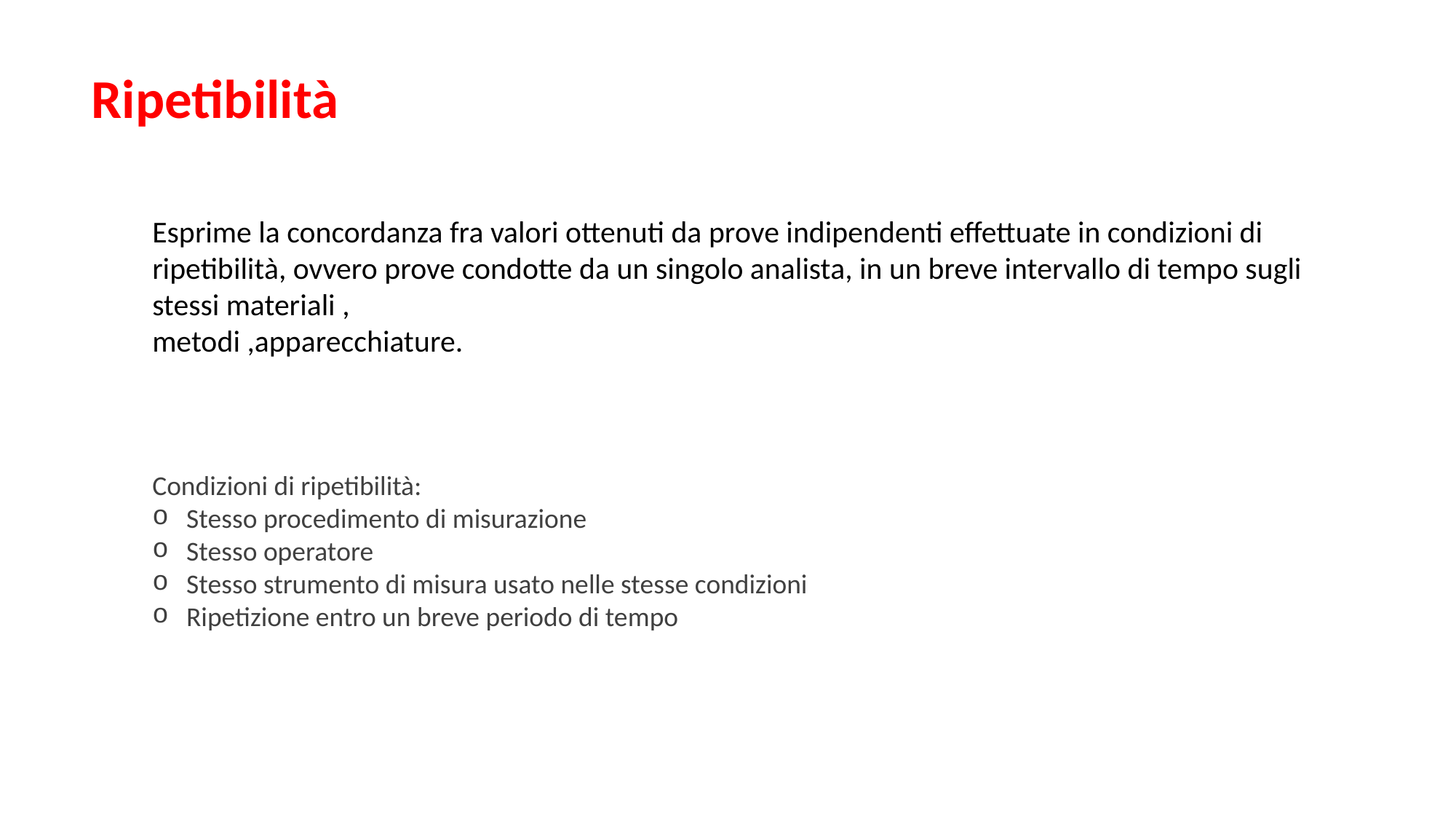

Ripetibilità

Esprime la concordanza fra valori ottenuti da prove indipendenti effettuate in condizioni di ripetibilità, ovvero prove condotte da un singolo analista, in un breve intervallo di tempo sugli stessi materiali ,
metodi ,apparecchiature.

Condizioni di ripetibilità:
Stesso procedimento di misurazione
Stesso operatore
Stesso strumento di misura usato nelle stesse condizioni
Ripetizione entro un breve periodo di tempo